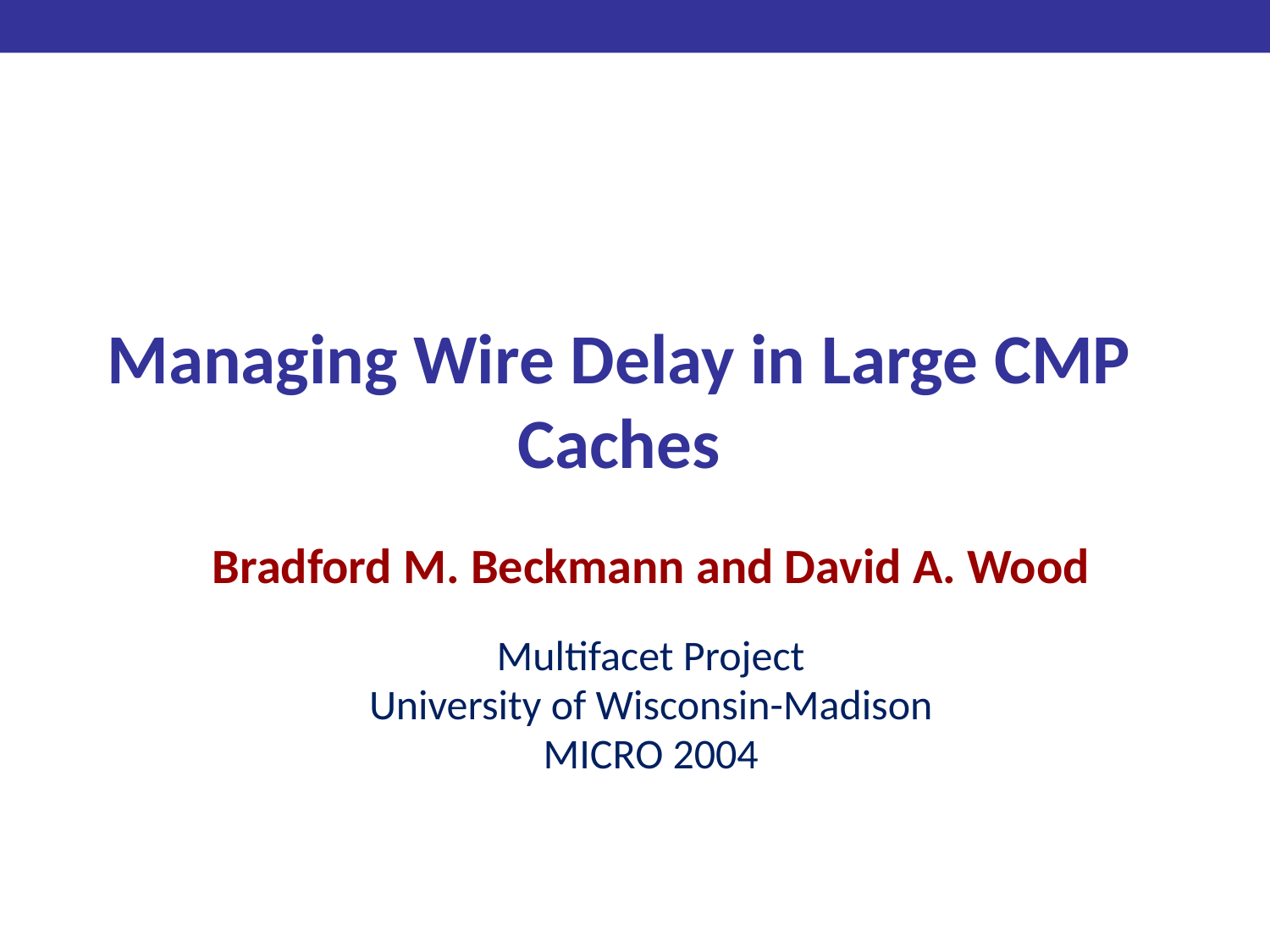

# Managing Wire Delay in Large CMP Caches
Bradford M. Beckmann and David A. Wood

Multifacet Project
University of Wisconsin-Madison
MICRO 2004